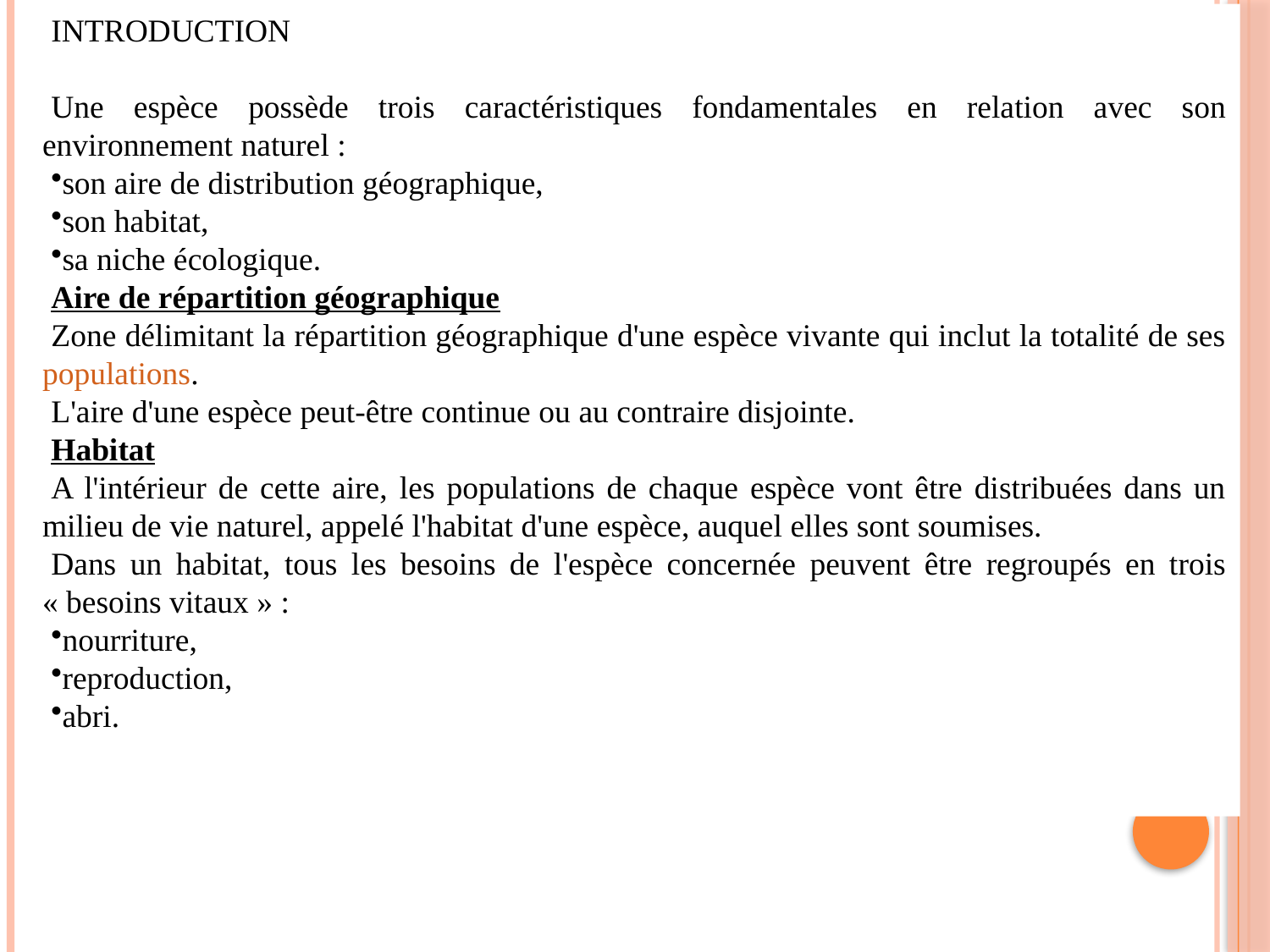

INTRODUCTION

Une espèce possède trois caractéristiques fondamentales en relation avec son environnement naturel :
son aire de distribution géographique,
son habitat,
sa niche écologique.
Aire de répartition géographique
Zone délimitant la répartition géographique d'une espèce vivante qui inclut la totalité de ses populations.
L'aire d'une espèce peut-être continue ou au contraire disjointe.
Habitat
A l'intérieur de cette aire, les populations de chaque espèce vont être distribuées dans un milieu de vie naturel, appelé l'habitat d'une espèce, auquel elles sont soumises.
Dans un habitat, tous les besoins de l'espèce concernée peuvent être regroupés en trois « besoins vitaux » :
nourriture,
reproduction,
abri.